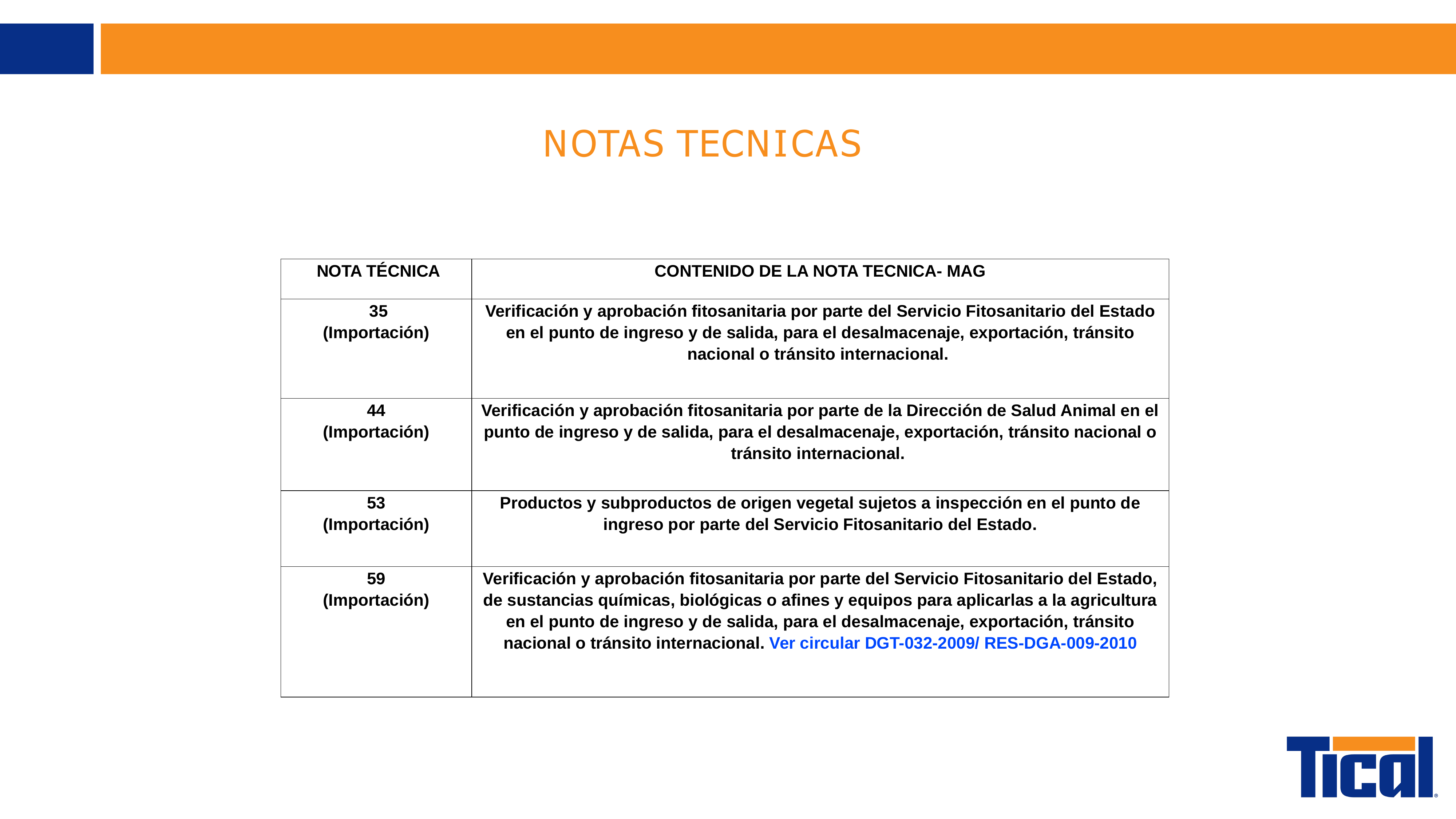

# NOTAS TECNICAS
| NOTA TÉCNICA | CONTENIDO DE LA NOTA TECNICA- MAG |
| --- | --- |
| 35 (Importación) | Verificación y aprobación fitosanitaria por parte del Servicio Fitosanitario del Estado en el punto de ingreso y de salida, para el desalmacenaje, exportación, tránsito nacional o tránsito internacional. |
| 44 (Importación) | Verificación y aprobación fitosanitaria por parte de la Dirección de Salud Animal en el punto de ingreso y de salida, para el desalmacenaje, exportación, tránsito nacional o tránsito internacional. |
| 53 (Importación) | Productos y subproductos de origen vegetal sujetos a inspección en el punto de ingreso por parte del Servicio Fitosanitario del Estado. |
| 59 (Importación) | Verificación y aprobación fitosanitaria por parte del Servicio Fitosanitario del Estado, de sustancias químicas, biológicas o afines y equipos para aplicarlas a la agricultura en el punto de ingreso y de salida, para el desalmacenaje, exportación, tránsito nacional o tránsito internacional. Ver circular DGT-032-2009/ RES-DGA-009-2010 |